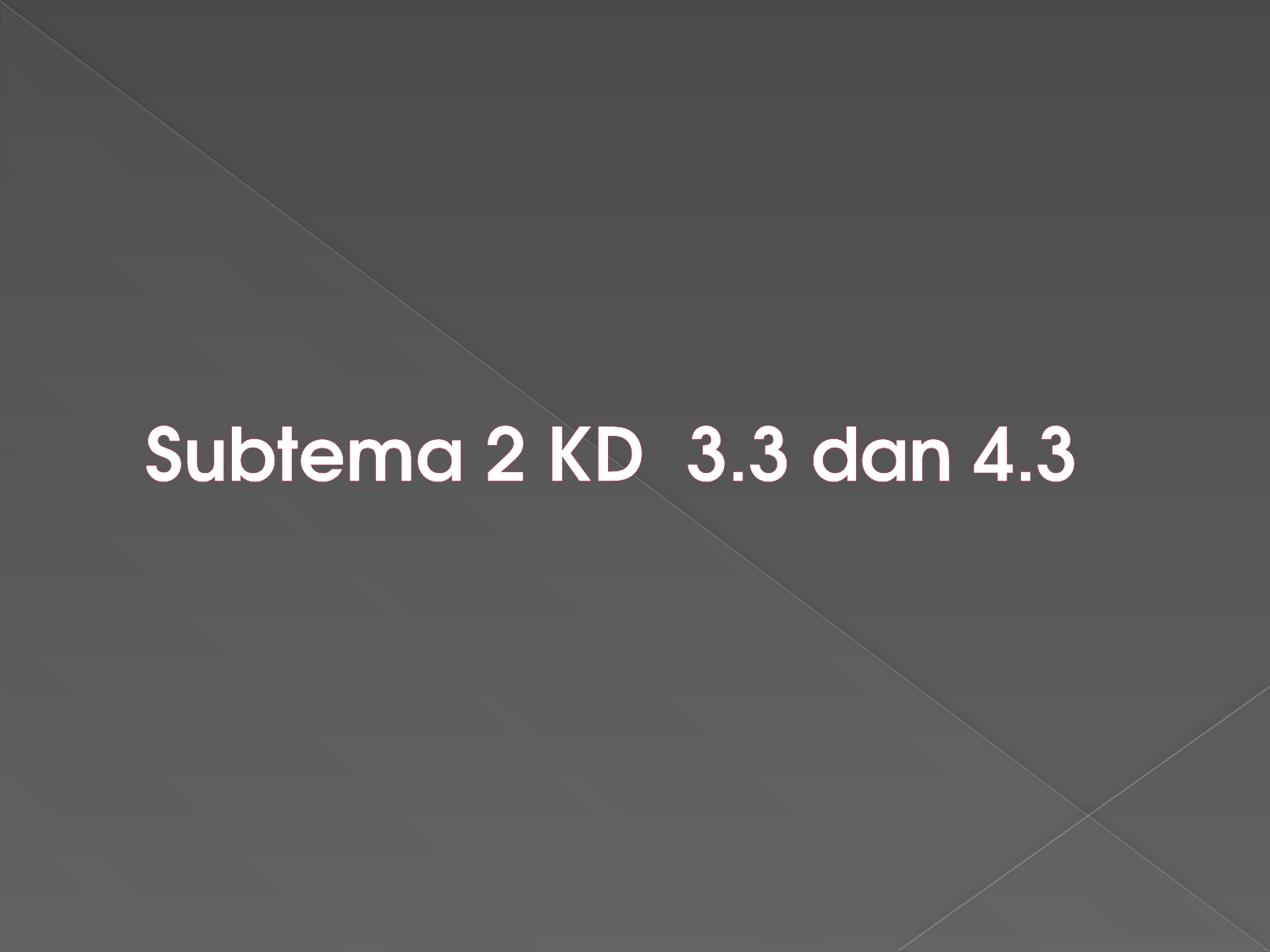

# Subtema 2 KD  3.3 dan 4.3